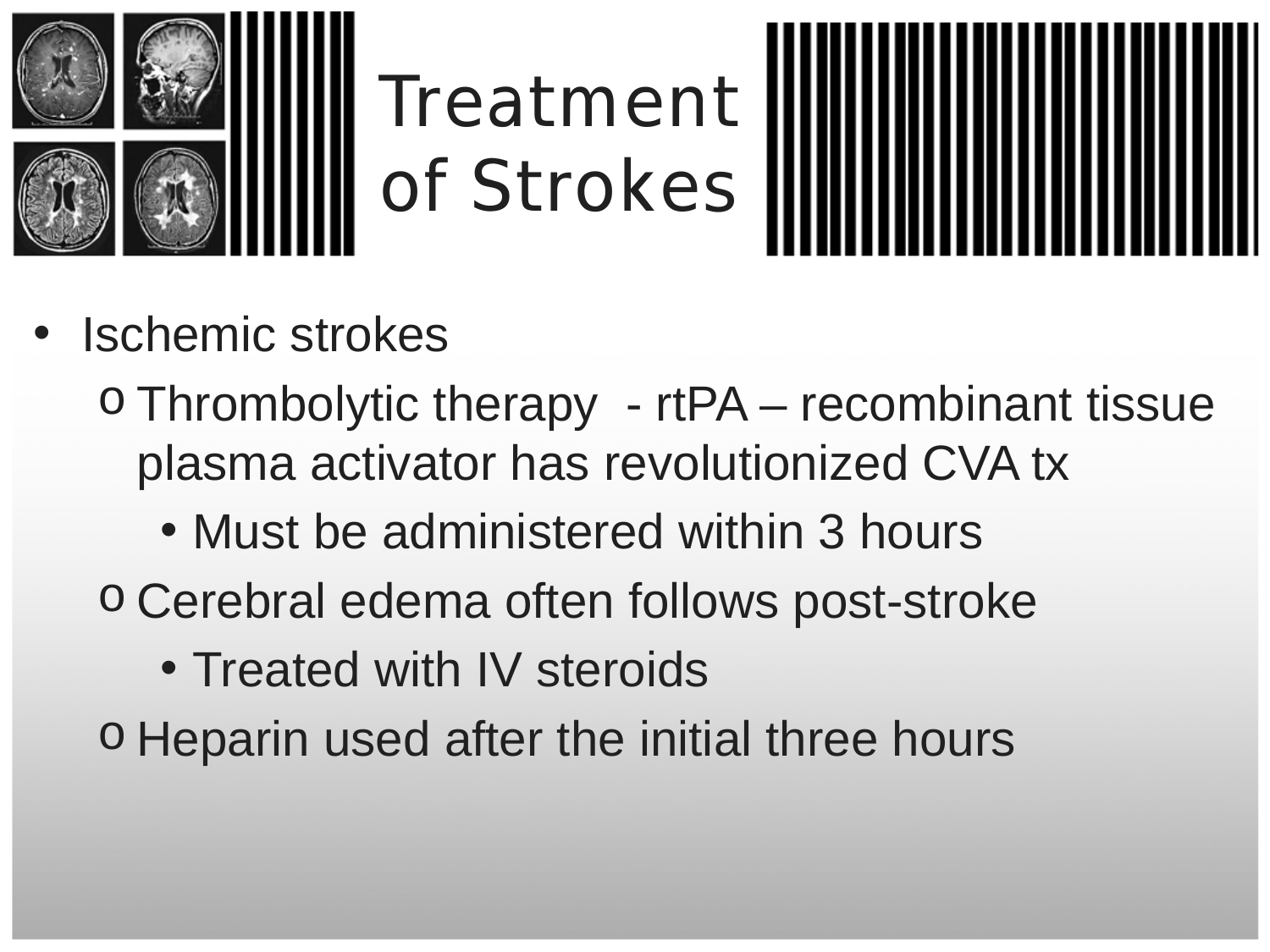

# Treatment of Strokes
Ischemic strokes
Thrombolytic therapy  - rtPA – recombinant tissue plasma activator has revolutionized CVA tx
Must be administered within 3 hours
Cerebral edema often follows post-stroke
Treated with IV steroids
Heparin used after the initial three hours